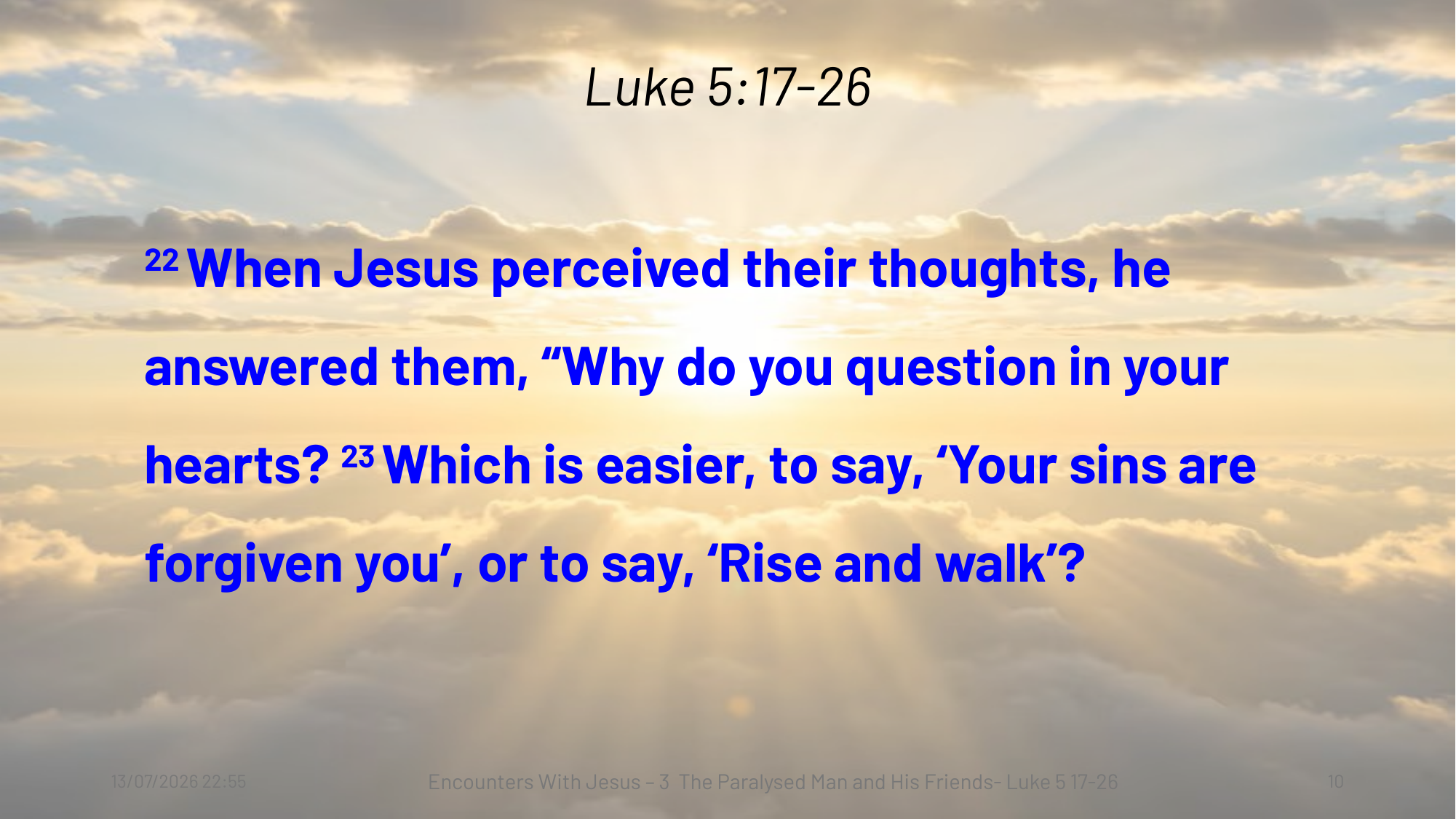

# Luke 5:17-26
22 When Jesus perceived their thoughts, he answered them, “Why do you question in your hearts? 23 Which is easier, to say, ‘Your sins are forgiven you’, or to say, ‘Rise and walk’?
13/07/2026 22:55
Encounters With Jesus – 3  The Paralysed Man and His Friends- Luke 5 17-26
10